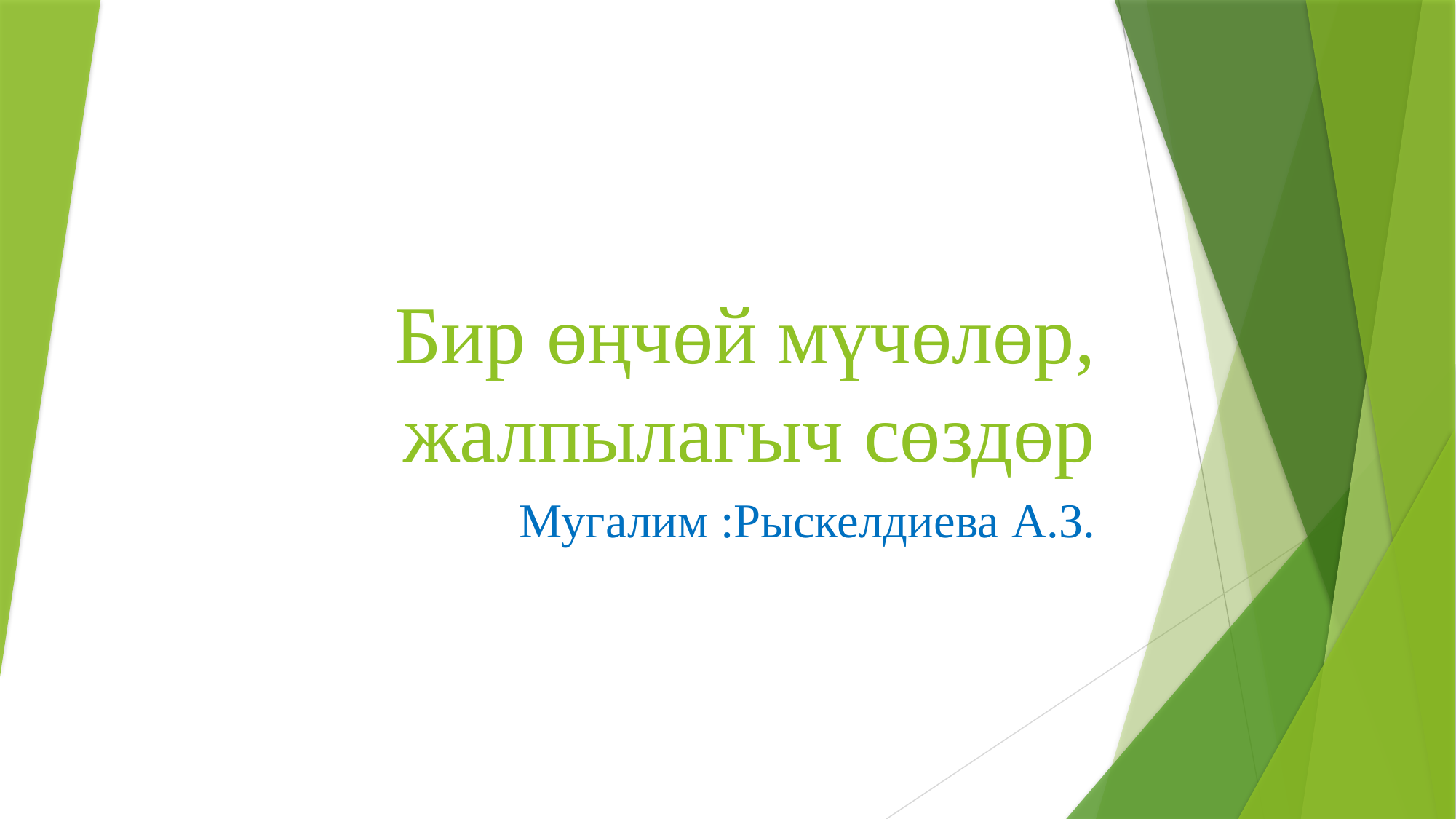

# Бир өңчөй мүчөлөр, жалпылагыч сөздөр
Мугалим :Рыскелдиева А.З.